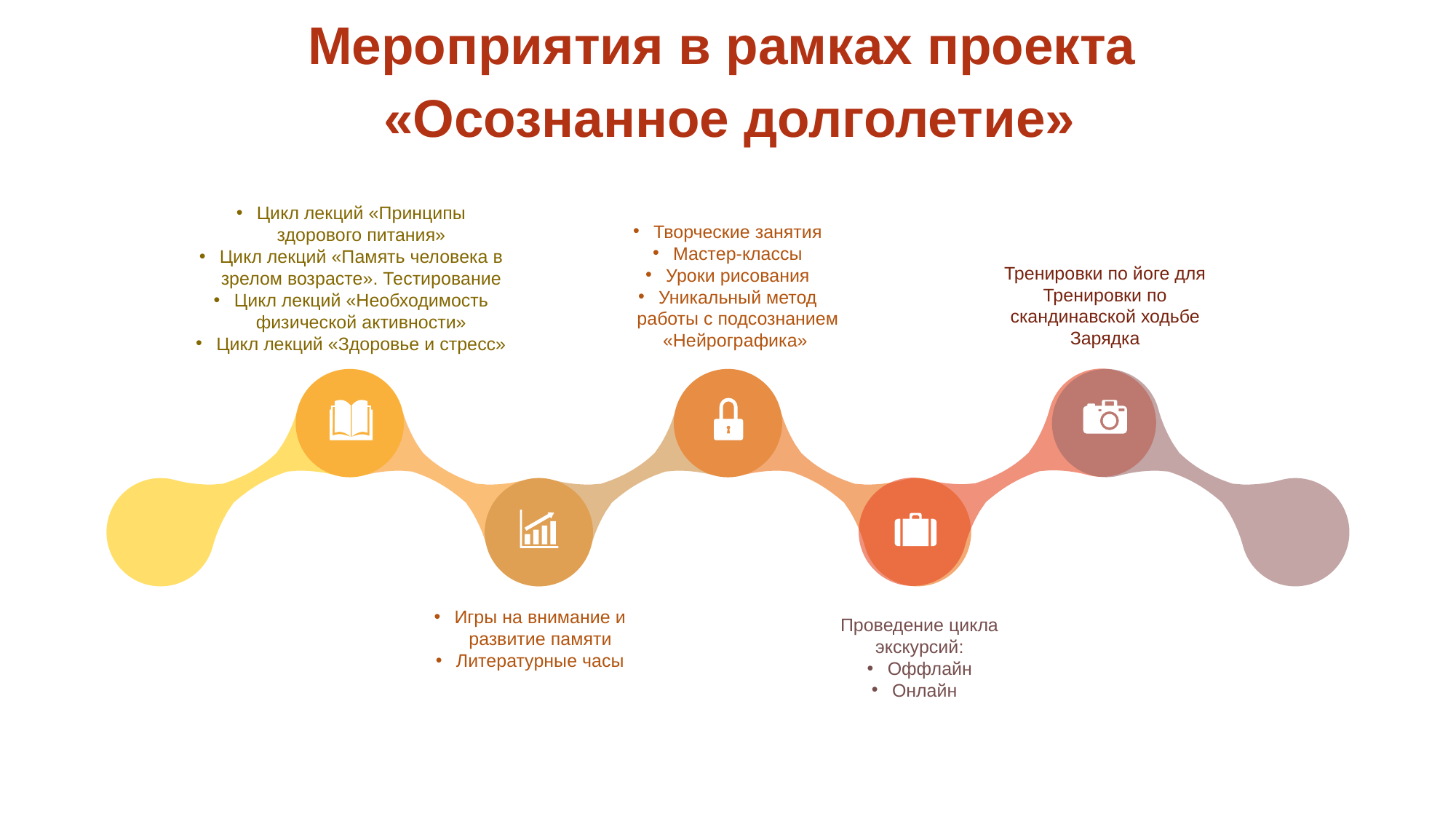

Мероприятия в рамках проекта
«Осознанное долголетие»
Цикл лекций «Принципы здорового питания»
Цикл лекций «Память человека в зрелом возрасте». Тестирование
Цикл лекций «Необходимость физической активности»
Цикл лекций «Здоровье и стресс»
Творческие занятия
Мастер-классы
Уроки рисования
Уникальный метод работы с подсознанием «Нейрографика»
Тренировки по йоге для
Тренировки по скандинавской ходьбе
Зарядка

Игры на внимание и развитие памяти
Литературные часы
Проведение цикла экскурсий:
Оффлайн
Онлайн